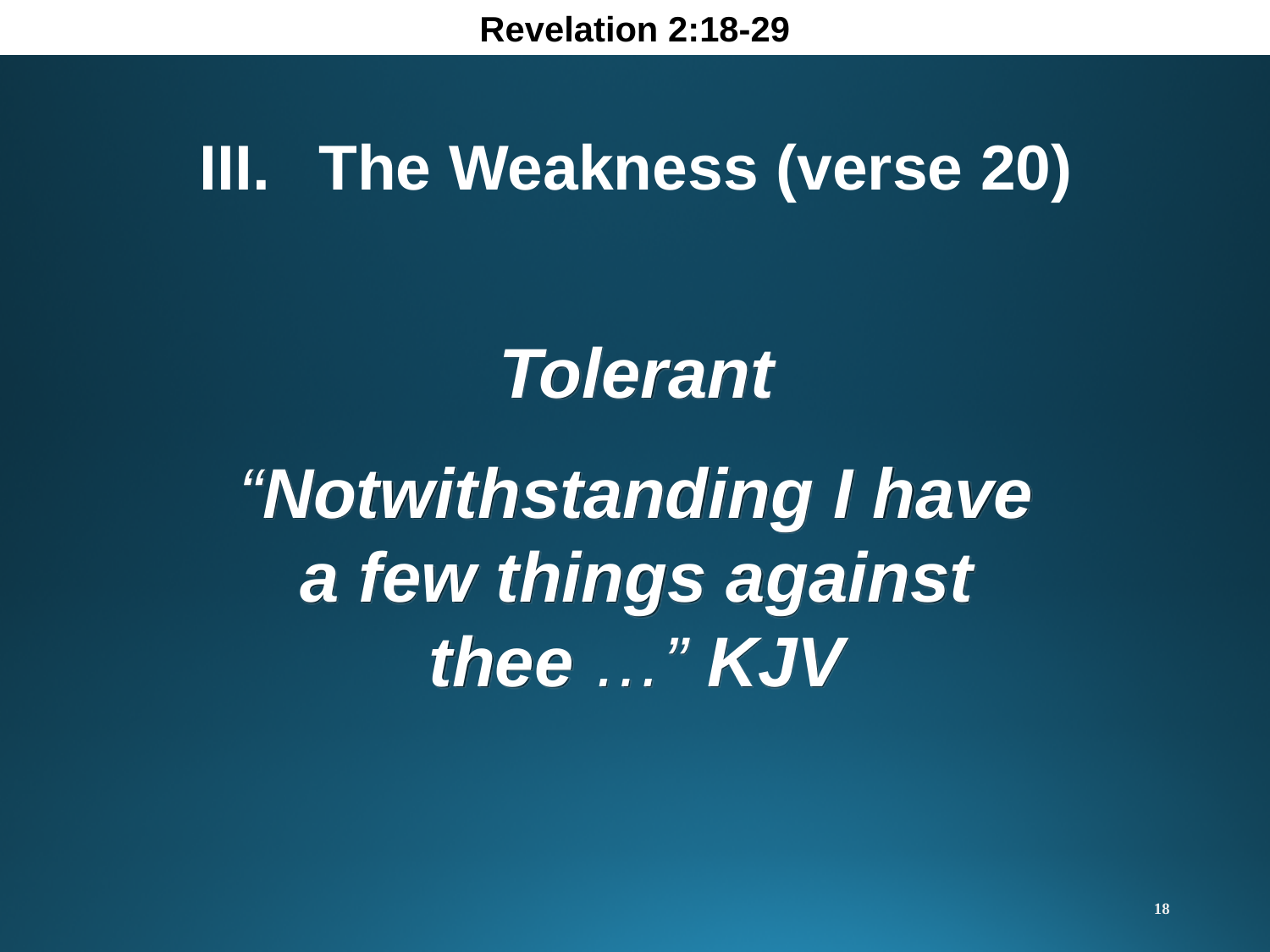

Revelation 2:18-29
The Weakness (verse 20)
Tolerant
“Notwithstanding I have a few things against thee …” KJV
18